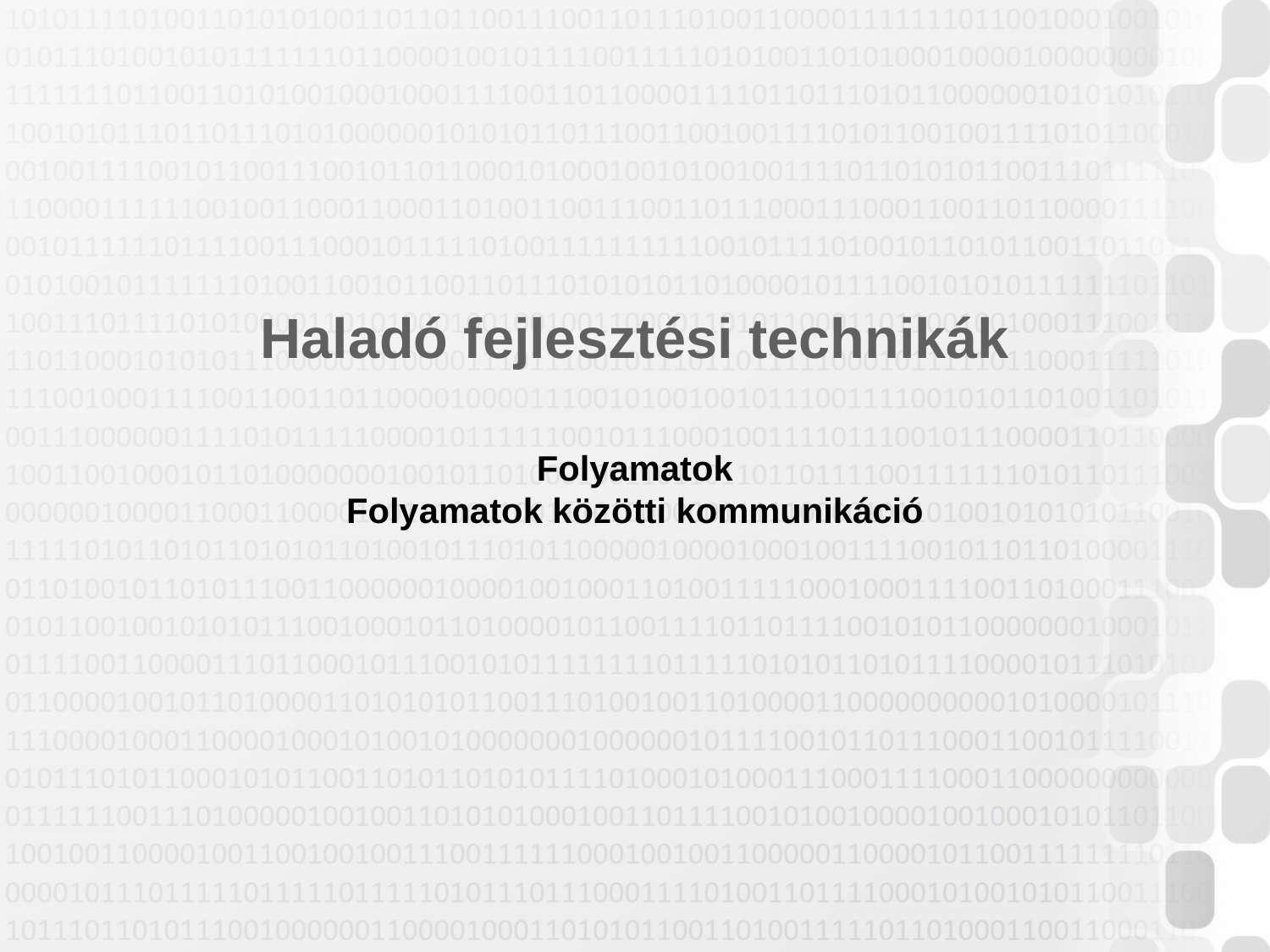

# Haladó fejlesztési technikák Folyamatok Folyamatok közötti kommunikáció